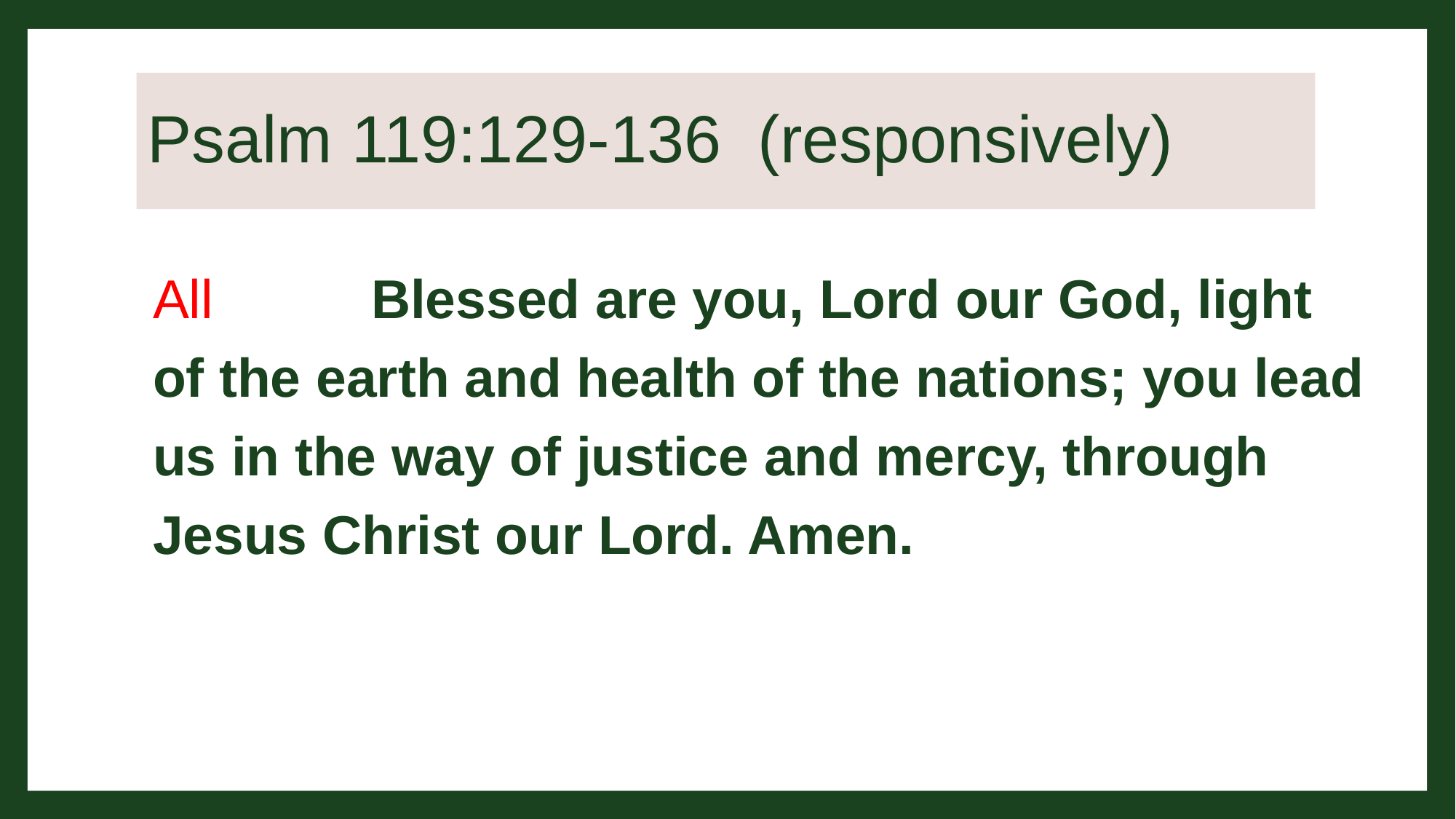

# Psalm 119:129-136  (responsively)
All		Blessed are you, Lord our God, light of the earth and health of the nations; you lead us in the way of justice and mercy, through Jesus Christ our Lord. Amen.